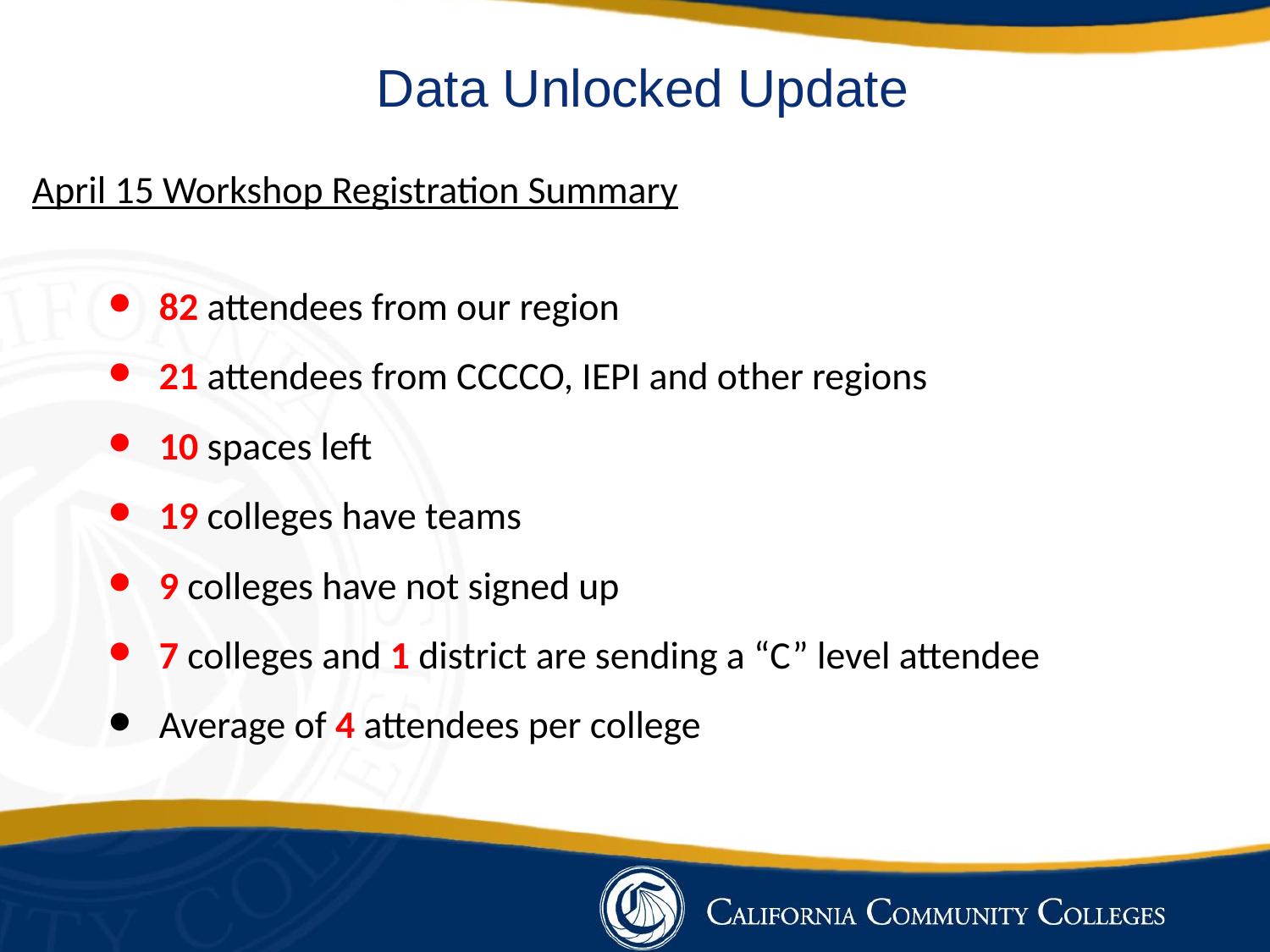

Data Unlocked Update
April 15 Workshop Registration Summary

82 attendees from our region
21 attendees from CCCCO, IEPI and other regions
10 spaces left
19 colleges have teams
9 colleges have not signed up
7 colleges and 1 district are sending a “C” level attendee
Average of 4 attendees per college